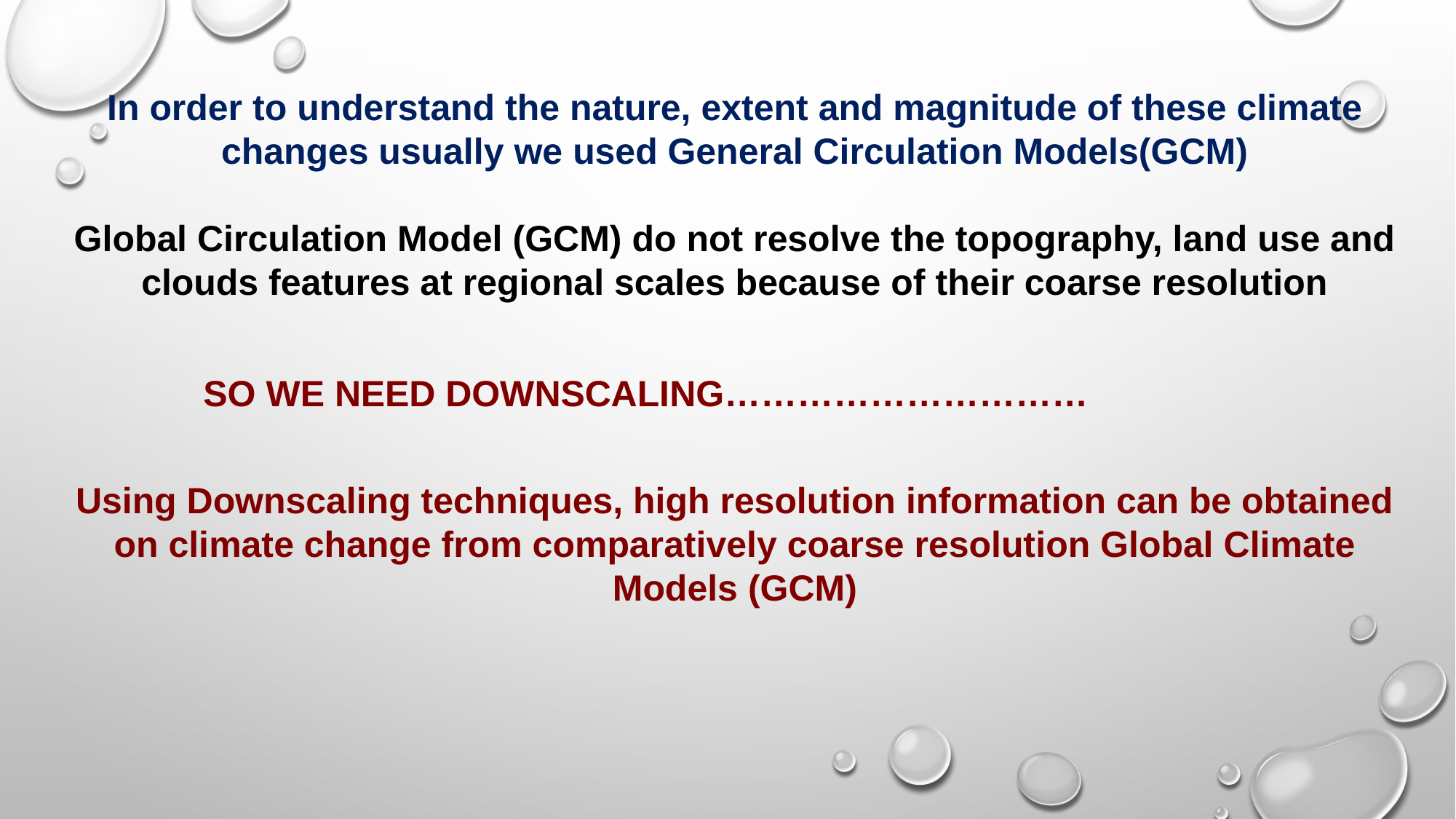

In order to understand the nature, extent and magnitude of these climate changes usually we used General Circulation Models(GCM)

Global Circulation Model (GCM) do not resolve the topography, land use and clouds features at regional scales because of their coarse resolution

Using Downscaling techniques, high resolution information can be obtained on climate change from comparatively coarse resolution Global Climate Models (GCM)

SO WE NEED DOWNSCALING…………………………